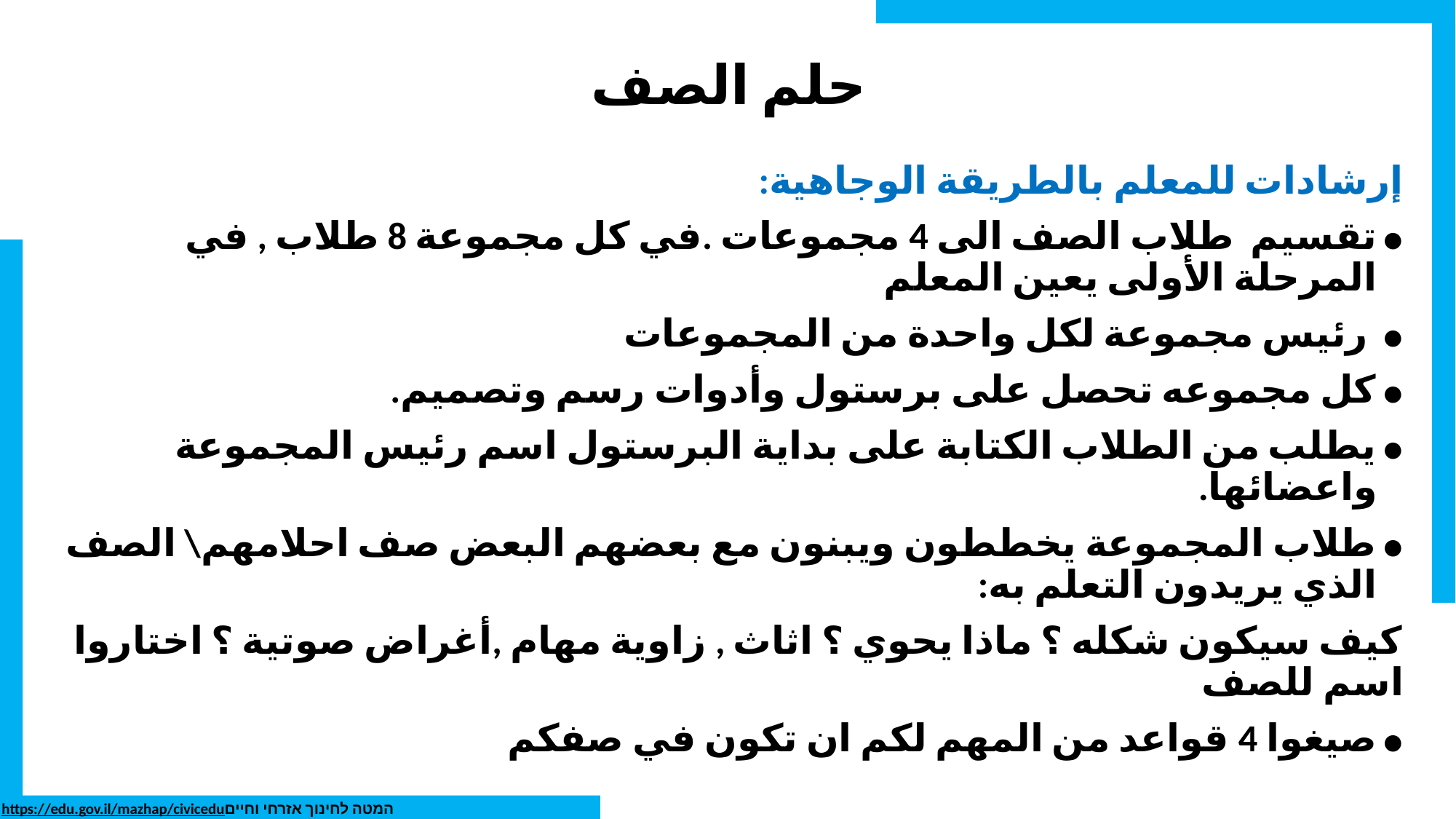

# حلم الصف
إرشادات للمعلم بالطريقة الوجاهية:
تقسيم  طلاب الصف الى 4 مجموعات .في كل مجموعة 8 طلاب , في المرحلة الأولى يعين المعلم
 رئيس مجموعة لكل واحدة من المجموعات
كل مجموعه تحصل على برستول وأدوات رسم وتصميم.
يطلب من الطلاب الكتابة على بداية البرستول اسم رئيس المجموعة واعضائها.
طلاب المجموعة يخططون ويبنون مع بعضهم البعض صف احلامهم\ الصف الذي يريدون التعلم به:
كيف سيكون شكله ؟ ماذا يحوي ؟ اثاث , زاوية مهام ,أغراض صوتية ؟ اختاروا اسم للصف
صيغوا 4 قواعد من المهم لكم ان تكون في صفكم